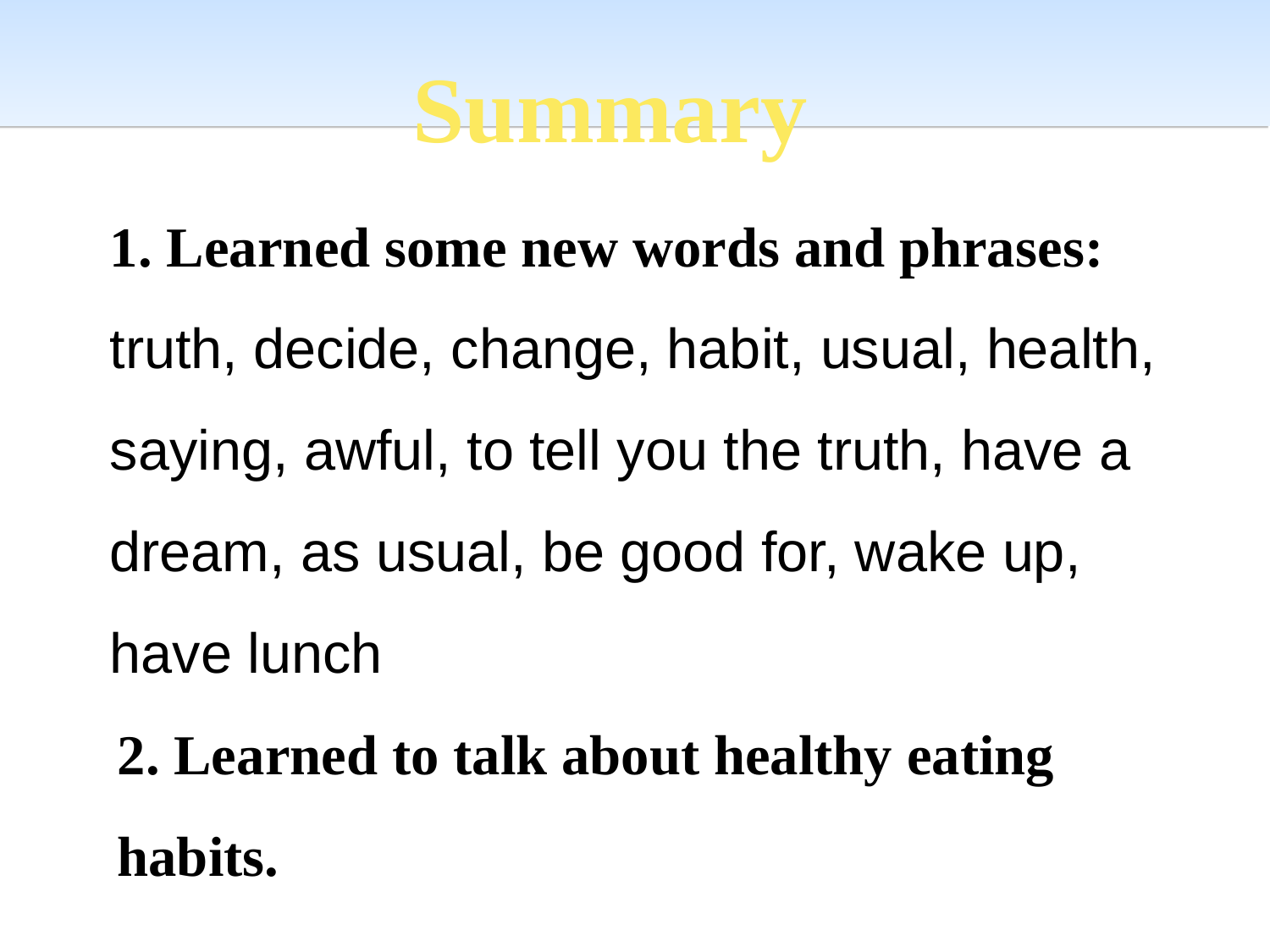

Summary
1. Learned some new words and phrases: truth, decide, change, habit, usual, health, saying, awful, to tell you the truth, have a dream, as usual, be good for, wake up, have lunch
     2. Learned to talk about healthy eating
     habits.